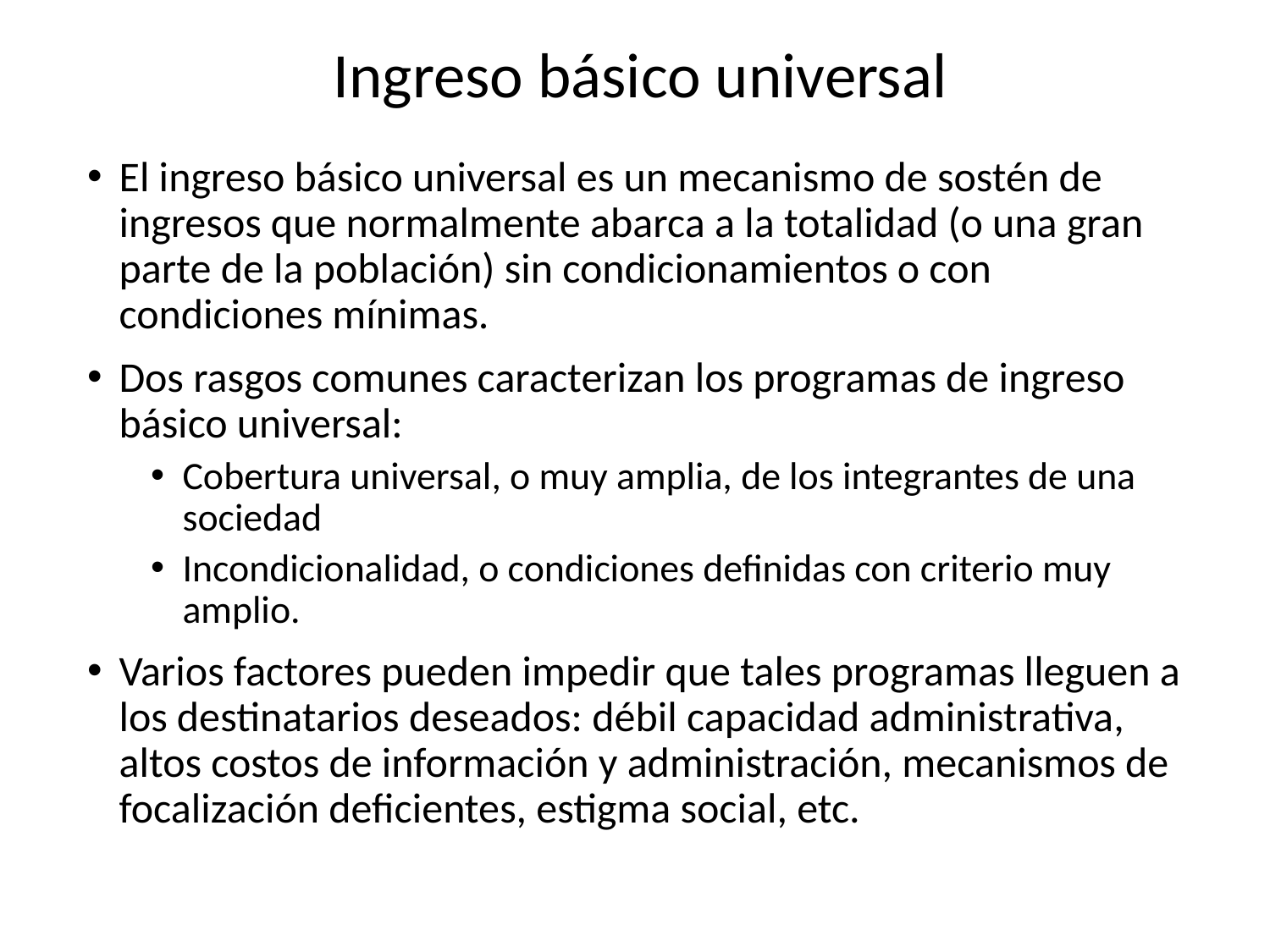

# Ingreso básico universal
El ingreso básico universal es un mecanismo de sostén de ingresos que normalmente abarca a la totalidad (o una gran parte de la población) sin condicionamientos o con condiciones mínimas.
Dos rasgos comunes caracterizan los programas de ingreso básico universal:
Cobertura universal, o muy amplia, de los integrantes de una sociedad
Incondicionalidad, o condiciones definidas con criterio muy amplio.
Varios factores pueden impedir que tales programas lleguen a los destinatarios deseados: débil capacidad administrativa,  altos costos de información y administración, mecanismos de focalización deficientes, estigma social, etc.